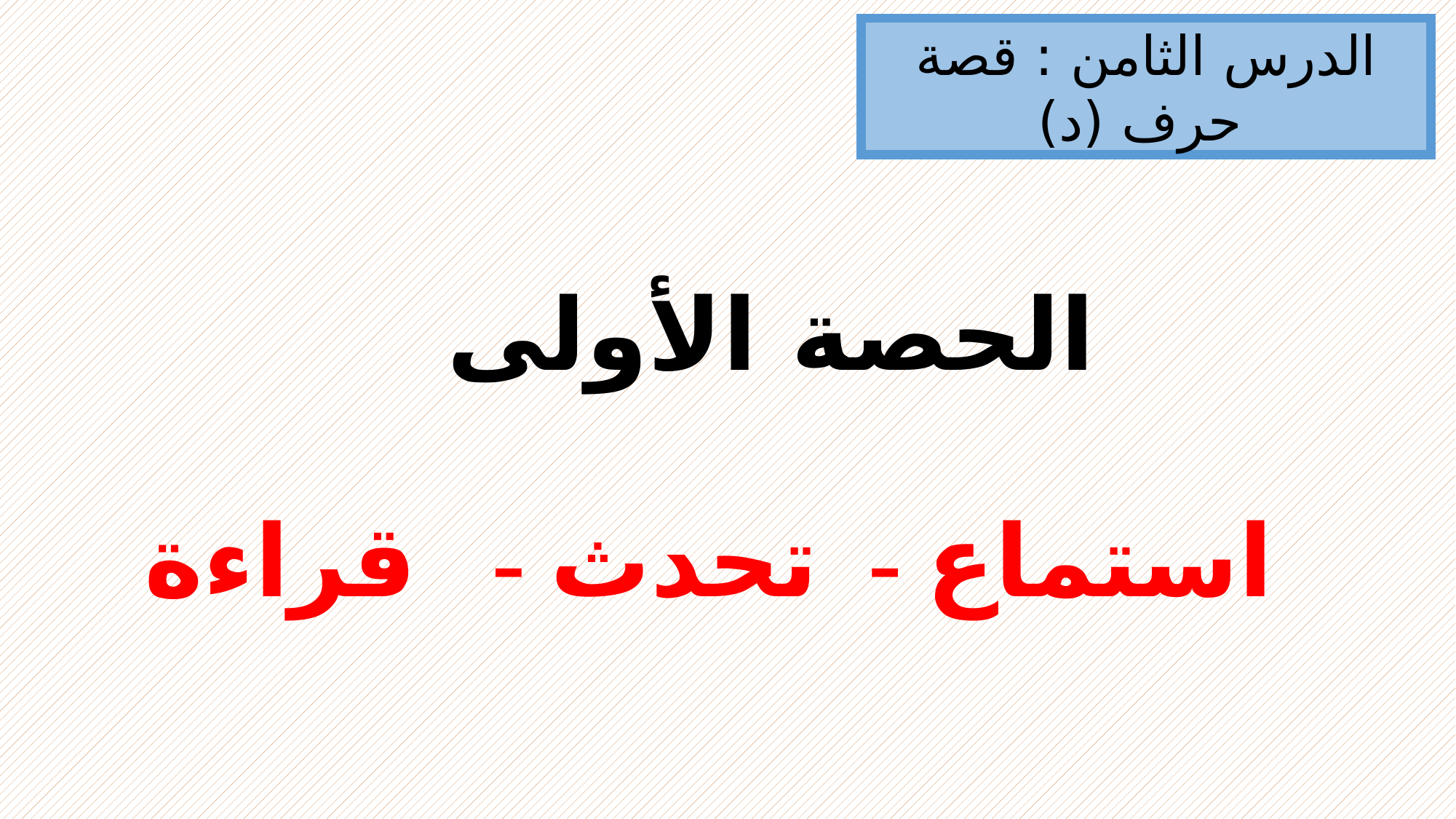

الدرس الثامن : قصة حرف (د)
الحصة الأولى
استماع -  تحدث -   قراءة